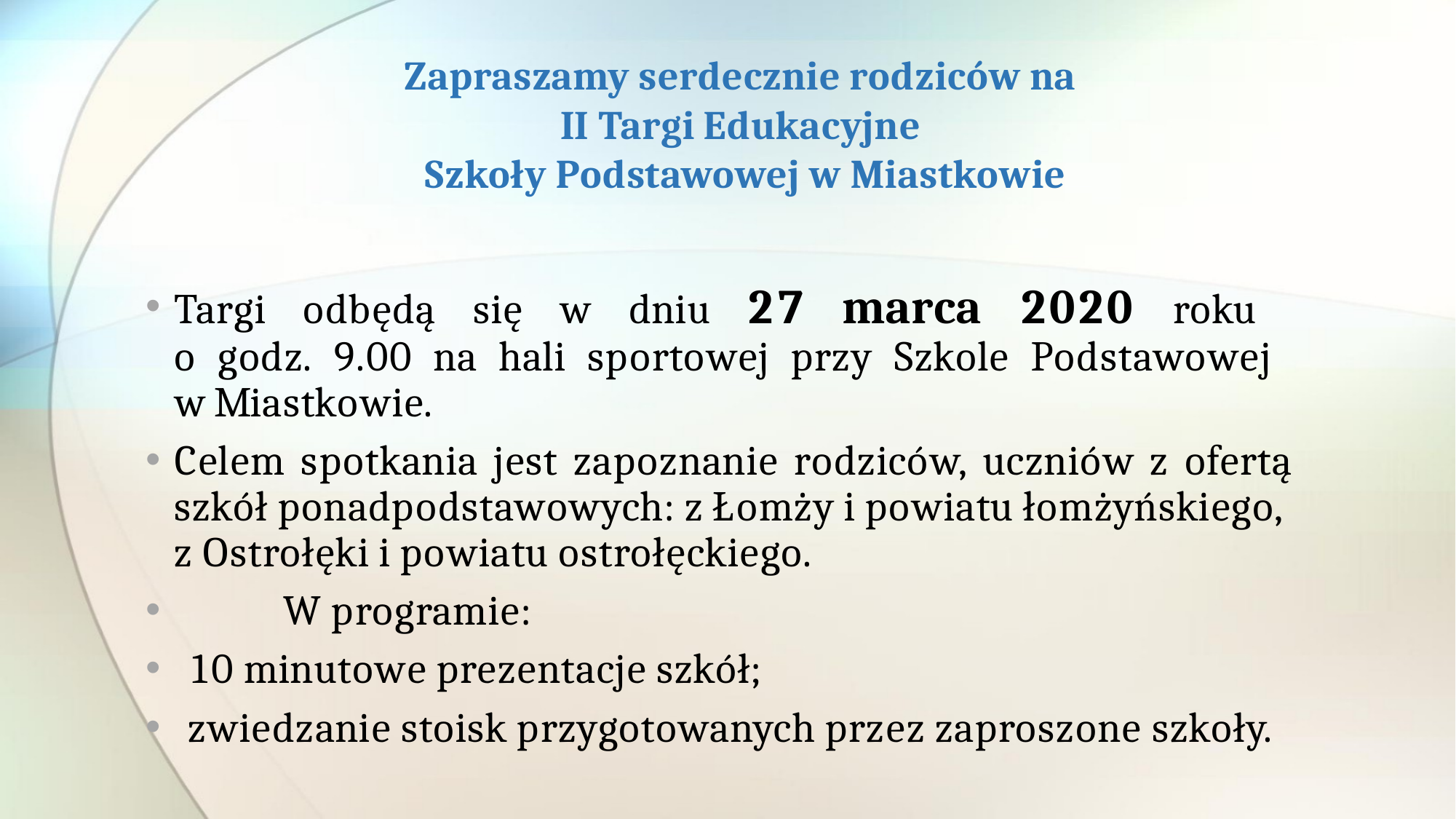

# Zapraszamy serdecznie rodziców na II Targi Edukacyjne Szkoły Podstawowej w Miastkowie
Targi odbędą się w dniu 27 marca 2020 roku
o godz. 9.00 na hali sportowej przy Szkole Podstawowej
w Miastkowie.
Celem spotkania jest zapoznanie rodziców, uczniów z ofertą szkół ponadpodstawowych: z Łomży i powiatu łomżyńskiego,
z Ostrołęki i powiatu ostrołęckiego.
	W programie:
10 minutowe prezentacje szkół;
zwiedzanie stoisk przygotowanych przez zaproszone szkoły.